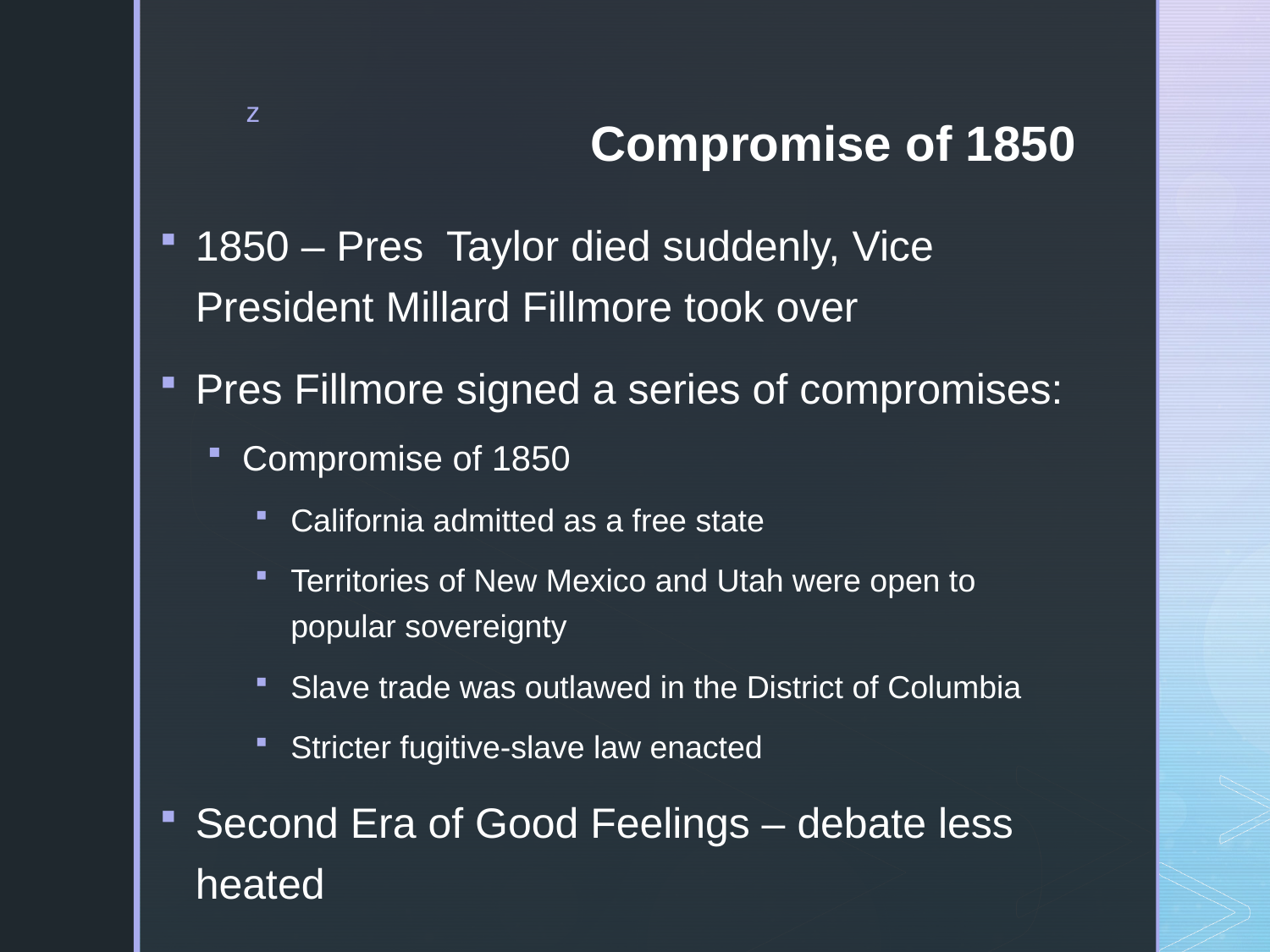

# Compromise of 1850
1850 – Pres  Taylor died suddenly, Vice President Millard Fillmore took over
Pres Fillmore signed a series of compromises:
Compromise of 1850
California admitted as a free state
Territories of New Mexico and Utah were open to popular sovereignty
Slave trade was outlawed in the District of Columbia
Stricter fugitive-slave law enacted
Second Era of Good Feelings – debate less heated